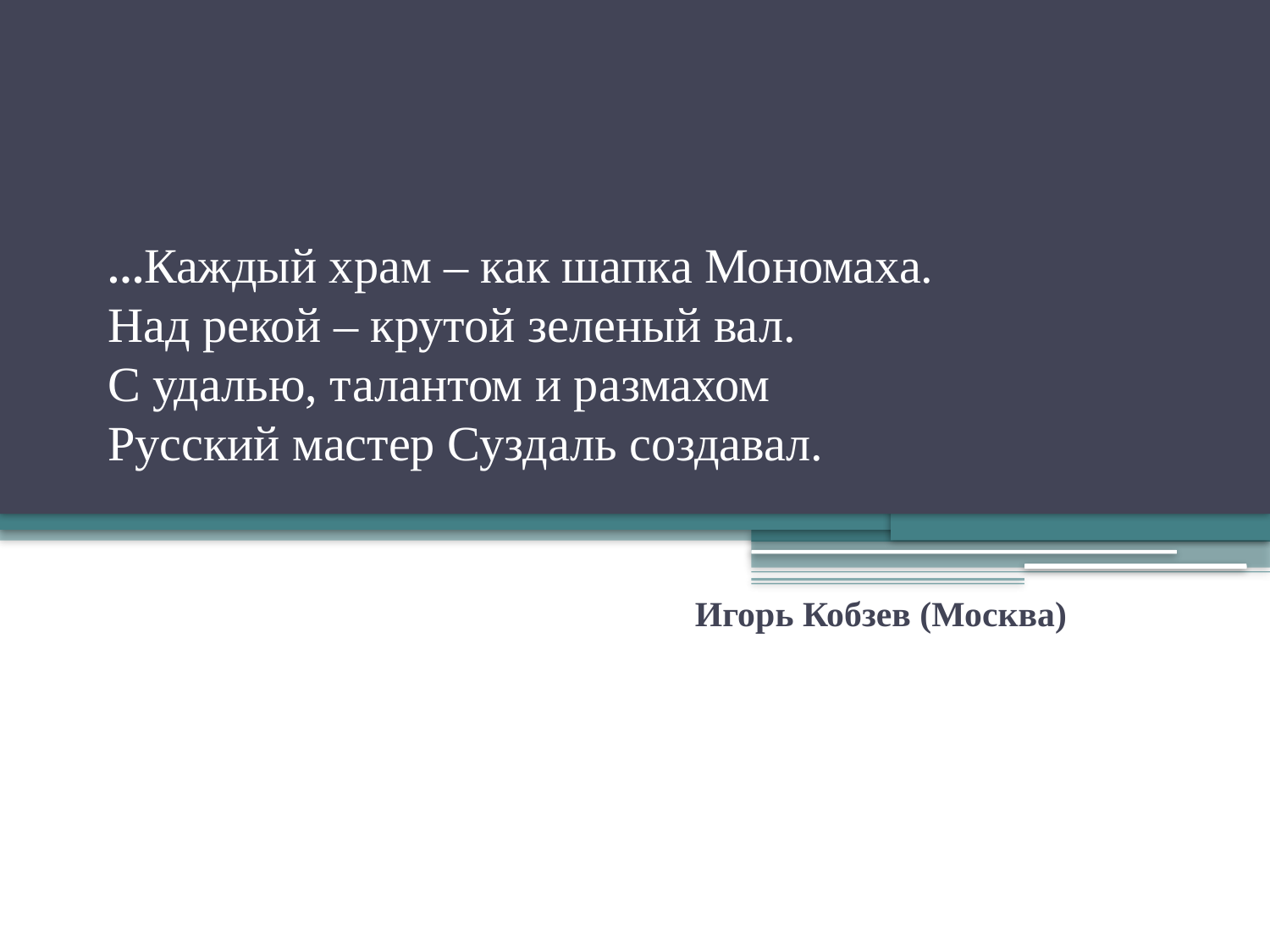

# …Каждый храм – как шапка Мономаха. Над рекой – крутой зеленый вал. С удалью, талантом и размахом Русский мастер Суздаль создавал.
Игорь Кобзев (Москва)